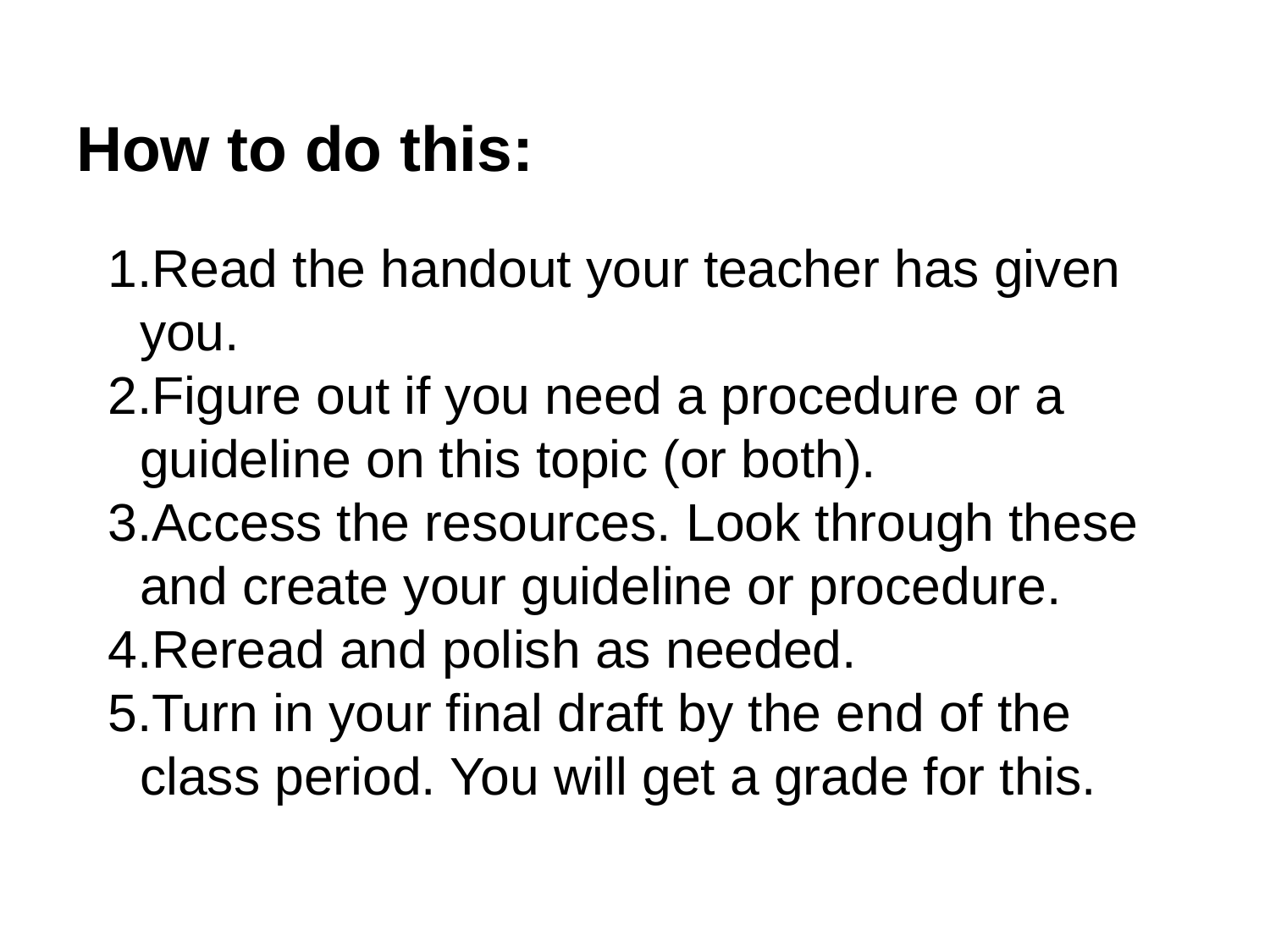

# How to do this:
Read the handout your teacher has given you.
Figure out if you need a procedure or a guideline on this topic (or both).
Access the resources. Look through these and create your guideline or procedure.
Reread and polish as needed.
Turn in your final draft by the end of the class period. You will get a grade for this.